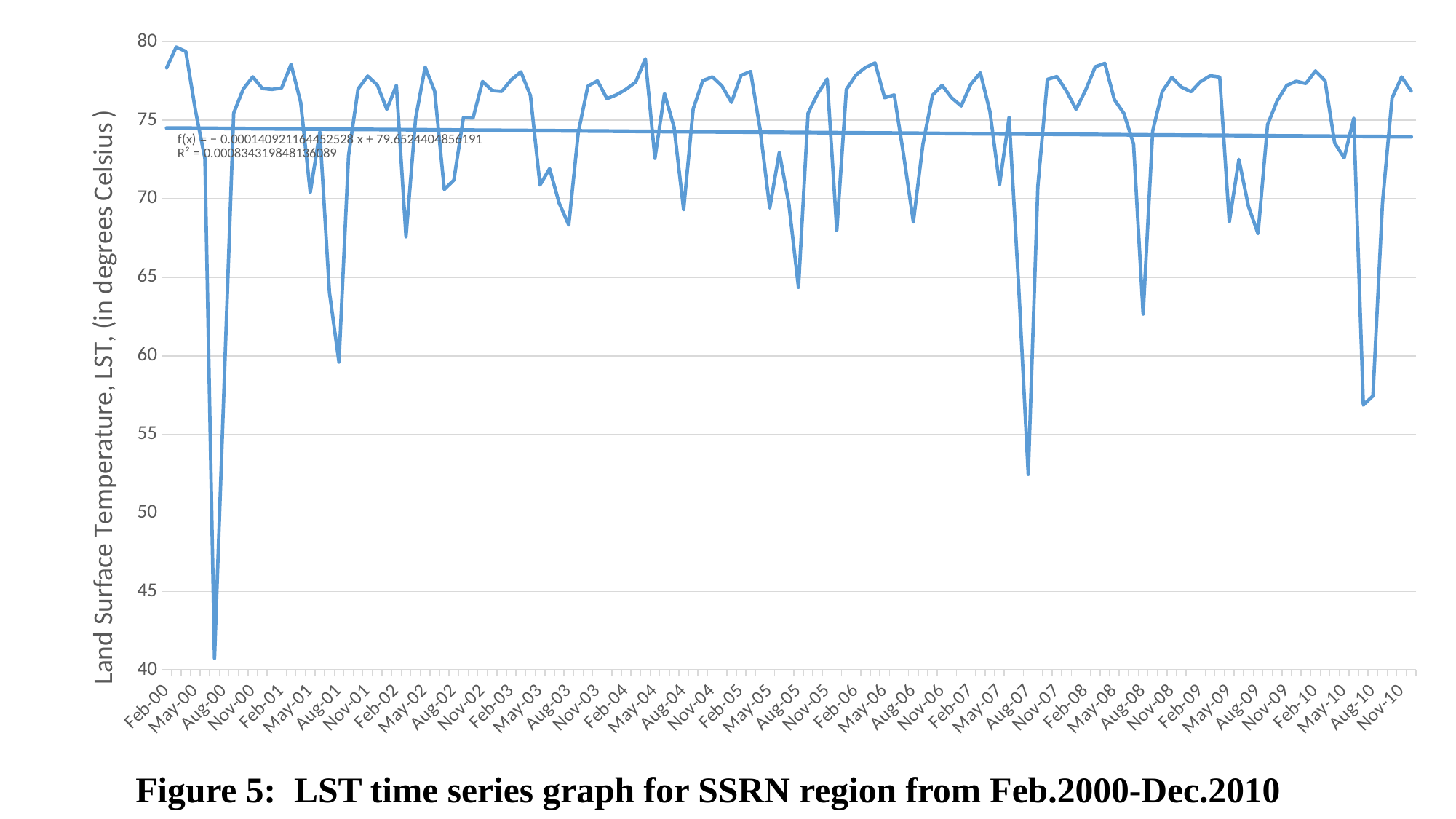

### Chart

| Category |  |
|---|---|
| 36557 | 78.3321 |
| 36586 | 79.6563 |
| 36617 | 79.3747 |
| 36647 | 75.6502 |
| 36678 | 72.5561 |
| 36708 | 40.7384 |
| 36770 | 75.4465 |
| 36800 | 76.9734 |
| 36831 | 77.7594 |
| 36861 | 77.0193 |
| 36892 | 76.9568 |
| 36923 | 77.0416 |
| 36951 | 78.5547 |
| 36982 | 76.1348 |
| 37012 | 70.4086 |
| 37043 | 74.247 |
| 37073 | 64.0415 |
| 37104 | 59.6002 |
| 37135 | 72.7505 |
| 37165 | 76.9939 |
| 37196 | 77.8091 |
| 37226 | 77.2401 |
| 37257 | 75.6923 |
| 37288 | 77.2151 |
| 37316 | 67.5765 |
| 37347 | 75.0939 |
| 37377 | 78.3795 |
| 37408 | 76.8424 |
| 37438 | 70.5892 |
| 37469 | 71.1858 |
| 37500 | 75.1705 |
| 37530 | 75.1343 |
| 37561 | 77.4679 |
| 37591 | 76.8879 |
| 37622 | 76.8336 |
| 37653 | 77.5726 |
| 37681 | 78.0739 |
| 37712 | 76.5691 |
| 37742 | 70.8766 |
| 37773 | 71.9118 |
| 37803 | 69.7161 |
| 37834 | 68.3272 |
| 37865 | 74.2294 |
| 37895 | 77.1678 |
| 37926 | 77.5014 |
| 37956 | 76.3699 |
| 37987 | 76.6178 |
| 38018 | 76.9708 |
| 38047 | 77.4317 |
| 38078 | 78.9083 |
| 38108 | 72.5714 |
| 38139 | 76.6975 |
| 38169 | 74.5592 |
| 38200 | 69.3122 |
| 38231 | 75.7202 |
| 38261 | 77.5175 |
| 38292 | 77.7534 |
| 38322 | 77.1811 |
| 38353 | 76.135 |
| 38384 | 77.8555 |
| 38412 | 78.0971 |
| 38443 | 74.3854 |
| 38473 | 69.409 |
| 38504 | 72.9537 |
| 38534 | 69.6557 |
| 38565 | 64.3595 |
| 38596 | 75.4435 |
| 38626 | 76.6734 |
| 38657 | 77.6257 |
| 38687 | 67.9903 |
| 38718 | 76.959 |
| 38749 | 77.8712 |
| 38777 | 78.3563 |
| 38808 | 78.6436 |
| 38838 | 76.4291 |
| 38869 | 76.6069 |
| 38899 | 72.7034 |
| 38930 | 68.5232 |
| 38961 | 73.4723 |
| 38991 | 76.5841 |
| 39022 | 77.2204 |
| 39052 | 76.4244 |
| 39083 | 75.9035 |
| 39114 | 77.2835 |
| 39142 | 78.0136 |
| 39173 | 75.5416 |
| 39203 | 70.8975 |
| 39234 | 75.1733 |
| 39264 | 64.4419 |
| 39295 | 52.4499 |
| 39326 | 70.7821 |
| 39356 | 77.5951 |
| 39387 | 77.7829 |
| 39417 | 76.8471 |
| 39448 | 75.6938 |
| 39479 | 76.9246 |
| 39508 | 78.4001 |
| 39539 | 78.6201 |
| 39569 | 76.3072 |
| 39600 | 75.4237 |
| 39630 | 73.4854 |
| 39661 | 62.6549 |
| 39692 | 74.3128 |
| 39722 | 76.8267 |
| 39753 | 77.7211 |
| 39783 | 77.1086 |
| 39814 | 76.8105 |
| 39845 | 77.4559 |
| 39873 | 77.8289 |
| 39904 | 77.7467 |
| 39934 | 68.5305 |
| 39965 | 72.503 |
| 39995 | 69.5143 |
| 40026 | 67.7792 |
| 40057 | 74.7191 |
| 40087 | 76.2337 |
| 40118 | 77.2159 |
| 40148 | 77.4787 |
| 40179 | 77.333 |
| 40210 | 78.1339 |
| 40238 | 77.515 |
| 40269 | 73.5592 |
| 40299 | 72.6074 |
| 40330 | 75.1138 |
| 40360 | 56.8628 |
| 40391 | 57.4387 |
| 40422 | 69.7434 |
| 40452 | 76.4015 |
| 40483 | 77.7549 |
| 40513 | 76.8606 |
# Figure 5:  LST time series graph for SSRN region from Feb.2000-Dec.2010